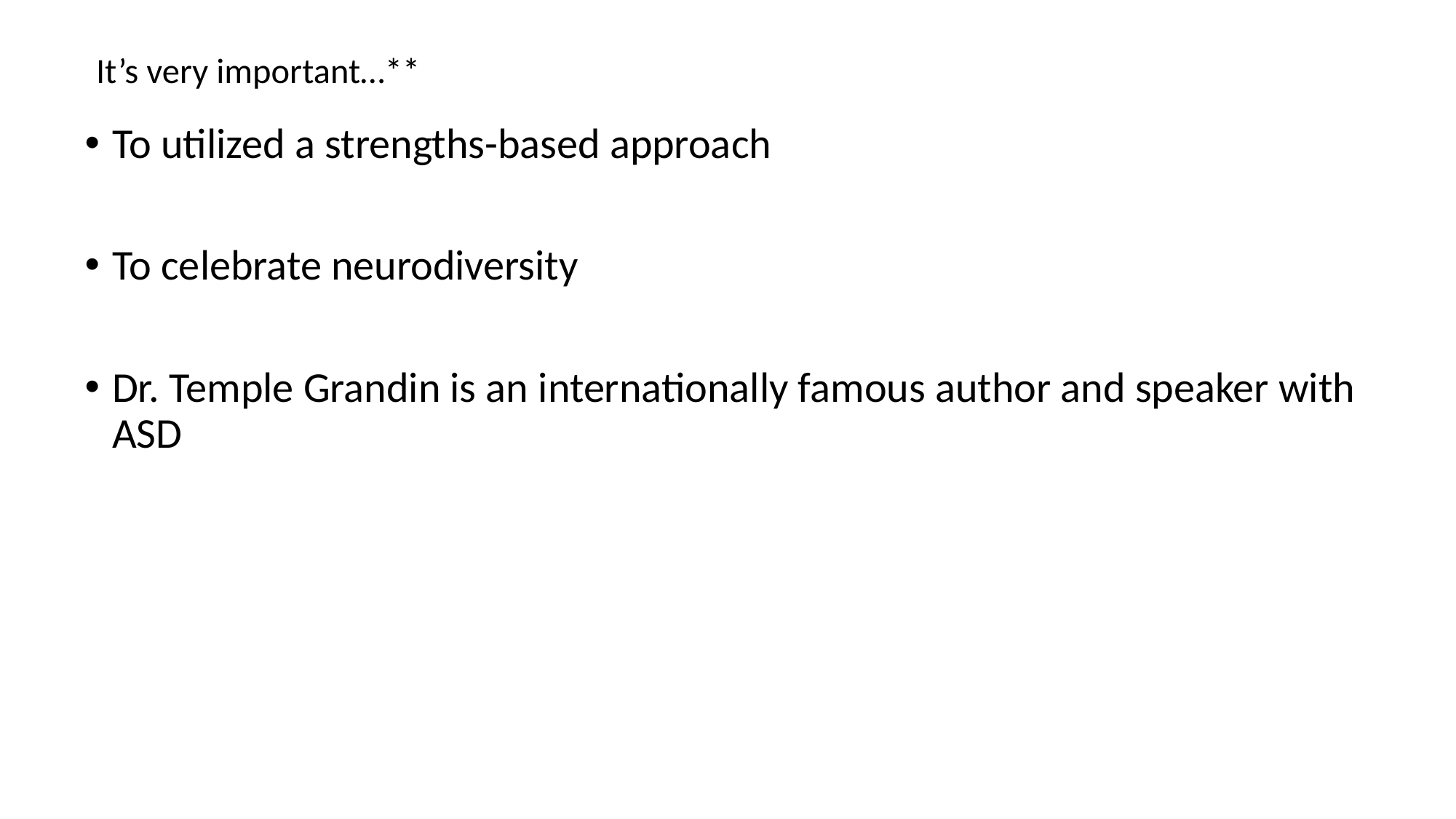

# It’s very important…**
To utilized a strengths-based approach

To celebrate neurodiversity

Dr. Temple Grandin is an internationally famous author and speaker with ASD